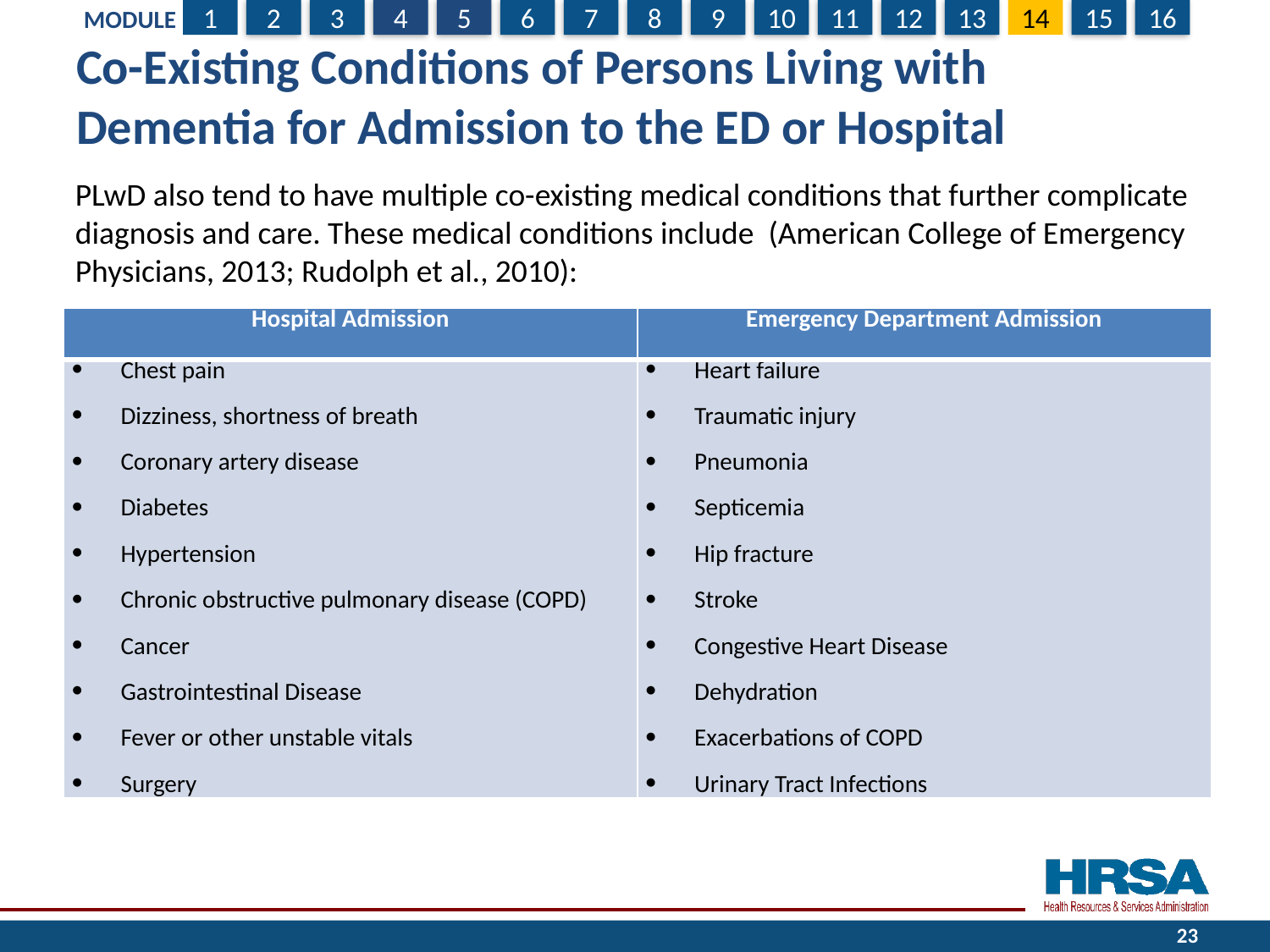

# Co-Existing Conditions of Persons Living with Dementia for Admission to the ED or Hospital
PLwD also tend to have multiple co-existing medical conditions that further complicate diagnosis and care. These medical conditions include  (American College of Emergency Physicians, 2013; Rudolph et al., 2010):
| Hospital Admission | Emergency Department Admission |
| --- | --- |
| Chest pain Dizziness, shortness of breath Coronary artery disease Diabetes Hypertension Chronic obstructive pulmonary disease (COPD) Cancer Gastrointestinal Disease Fever or other unstable vitals Surgery | Heart failure Traumatic injury Pneumonia Septicemia Hip fracture Stroke Congestive Heart Disease Dehydration Exacerbations of COPD Urinary Tract Infections |